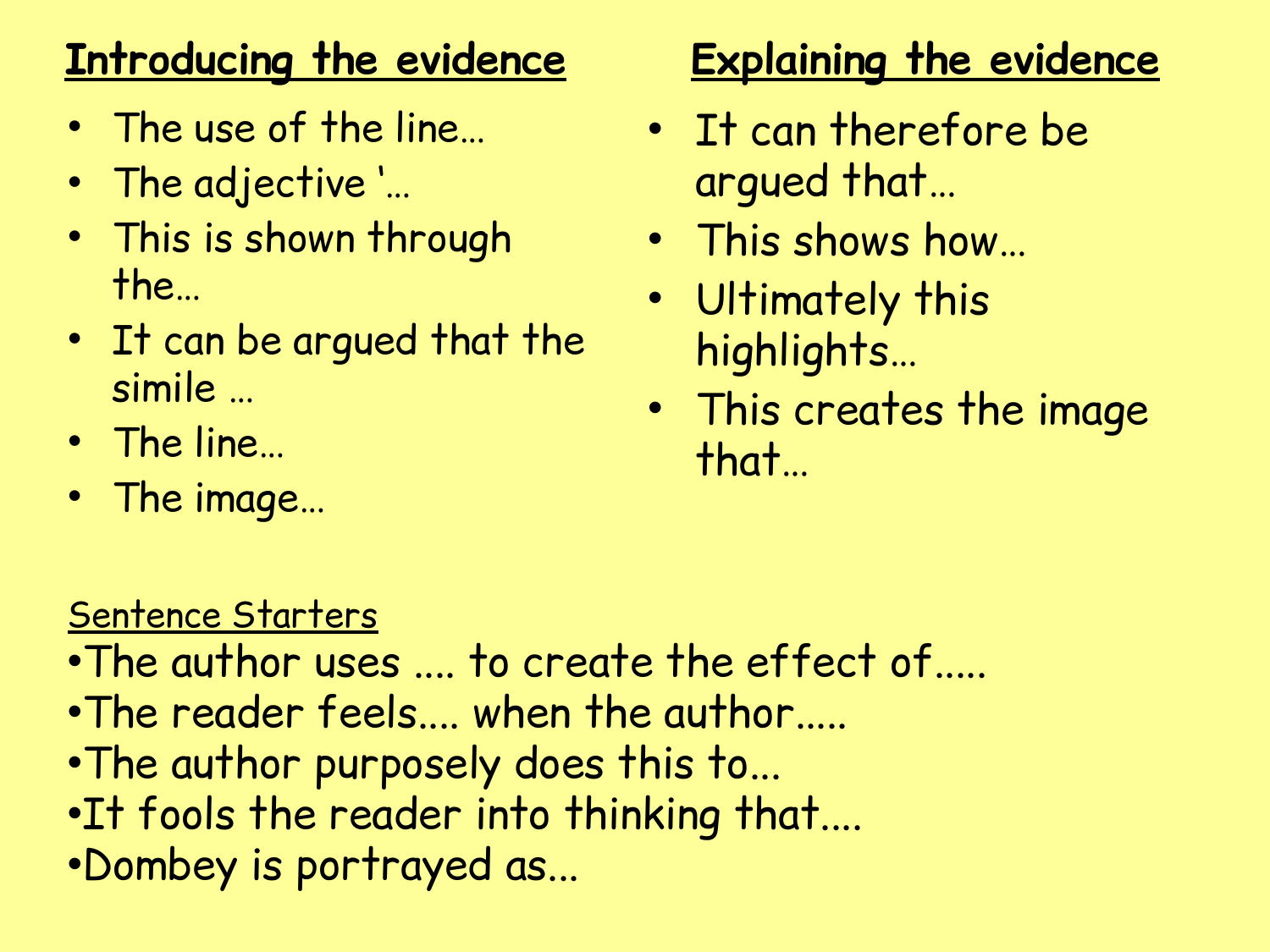

Introducing the evidence
Explaining the evidence
The use of the line…
The adjective ‘…
This is shown through the…
It can be argued that the simile …
The line…
The image…
It can therefore be argued that…
This shows how…
Ultimately this highlights…
This creates the image that…

Sentence Starters
The author uses .... to create the effect of.....
The reader feels.... when the author.....
The author purposely does this to...
It fools the reader into thinking that....
Dombey is portrayed as...